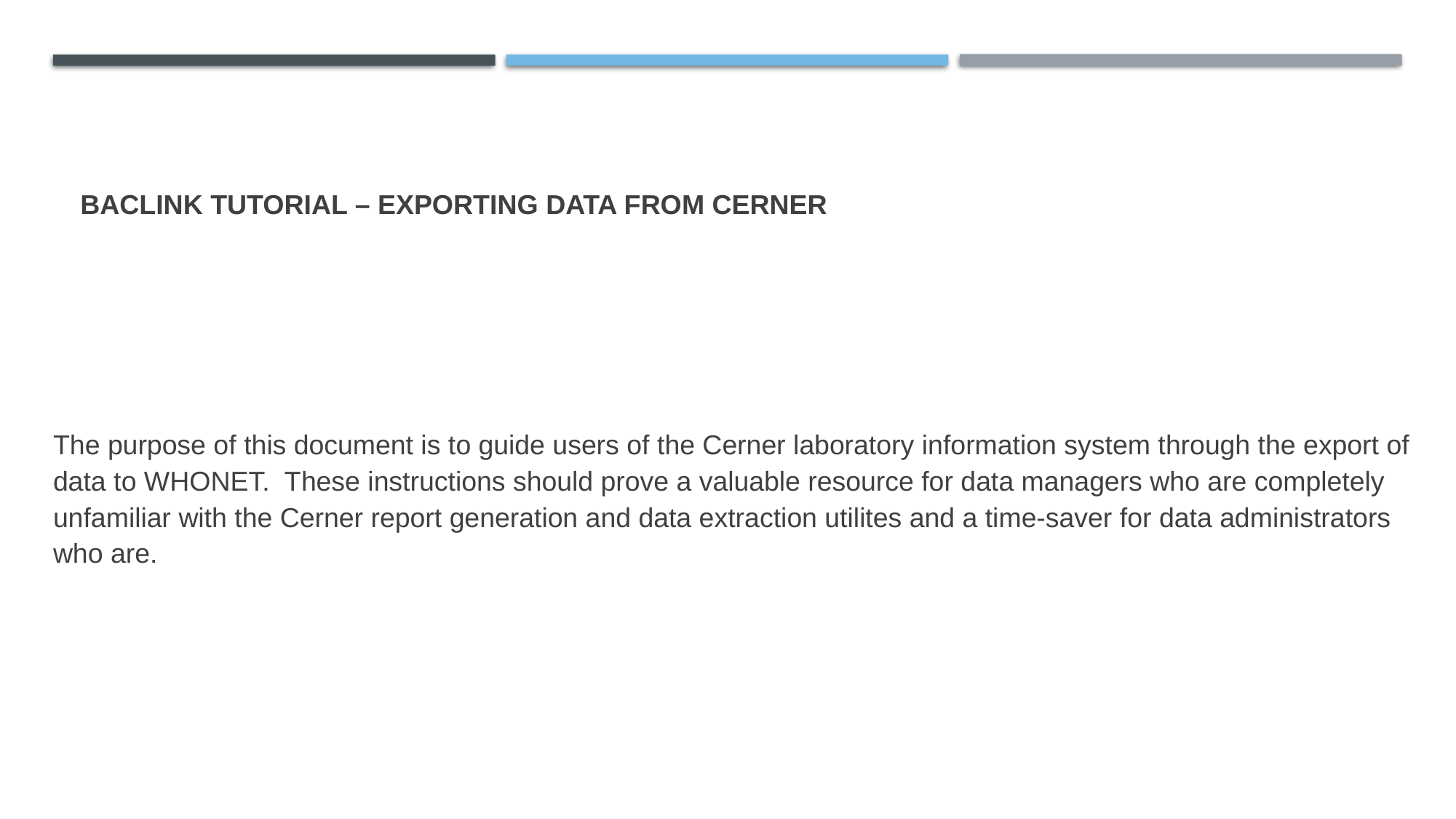

# BacLink Tutorial – Exporting data from Cerner
The purpose of this document is to guide users of the Cerner laboratory information system through the export of data to WHONET.  These instructions should prove a valuable resource for data managers who are completely unfamiliar with the Cerner report generation and data extraction utilites and a time-saver for data administrators who are.